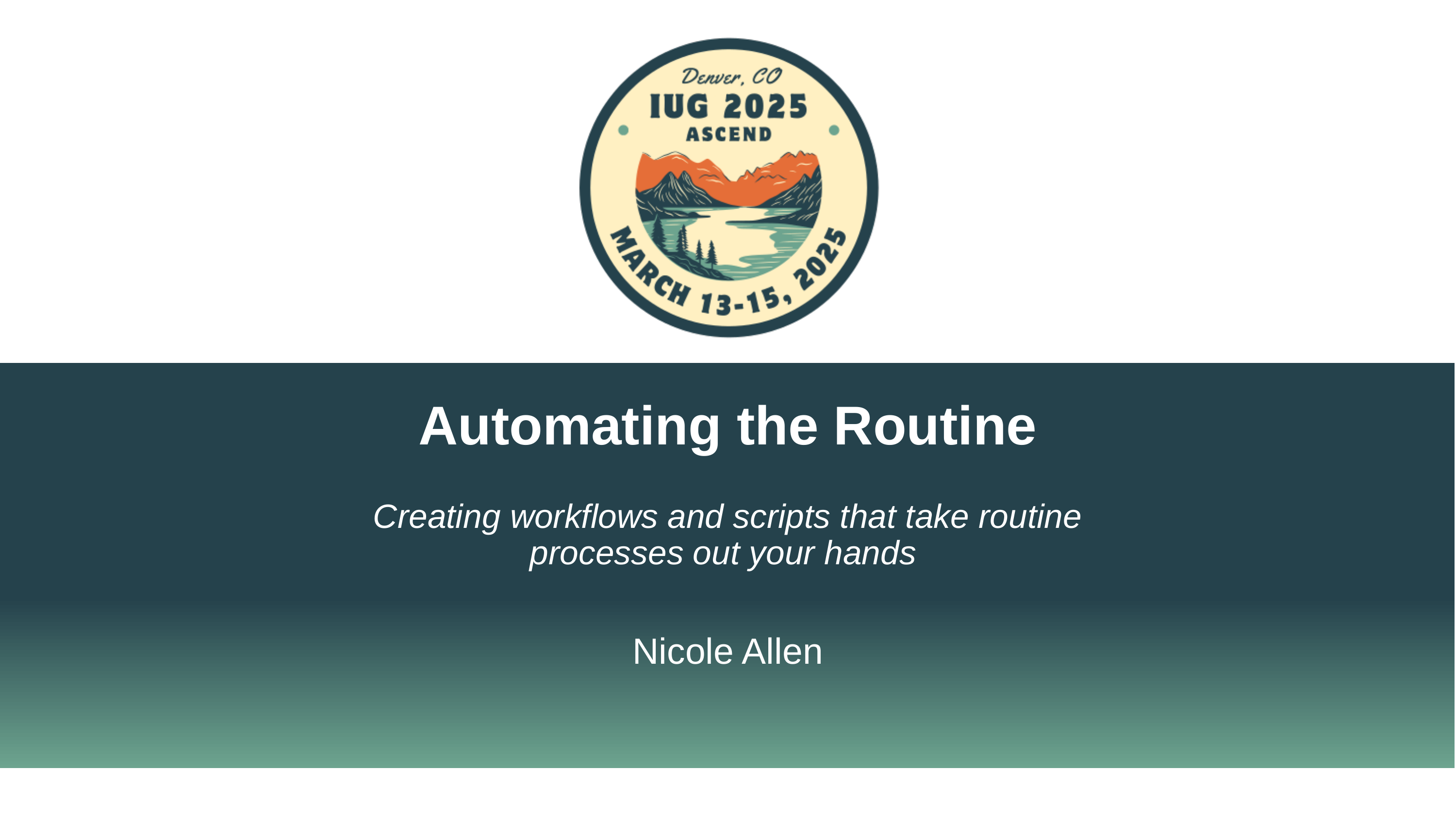

Automating the Routine

Creating workflows and scripts that take routine processes out your hands

Nicole Allen